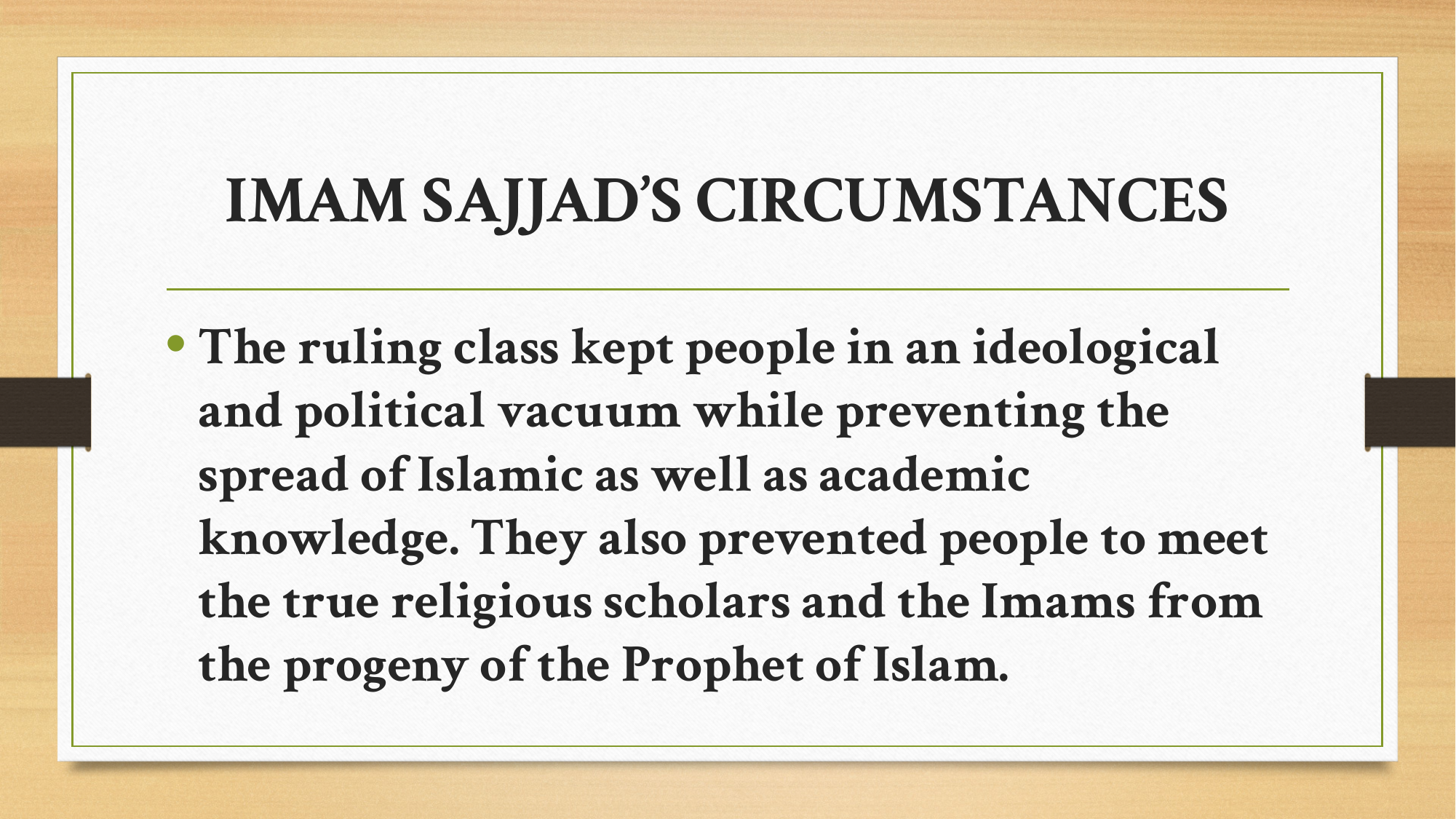

# IMAM SAJJAD’S CIRCUMSTANCES
The ruling class kept people in an ideological and political vacuum while preventing the spread of Islamic as well as academic knowledge. They also prevented people to meet the true religious scholars and the Imams from the progeny of the Prophet of Islam.